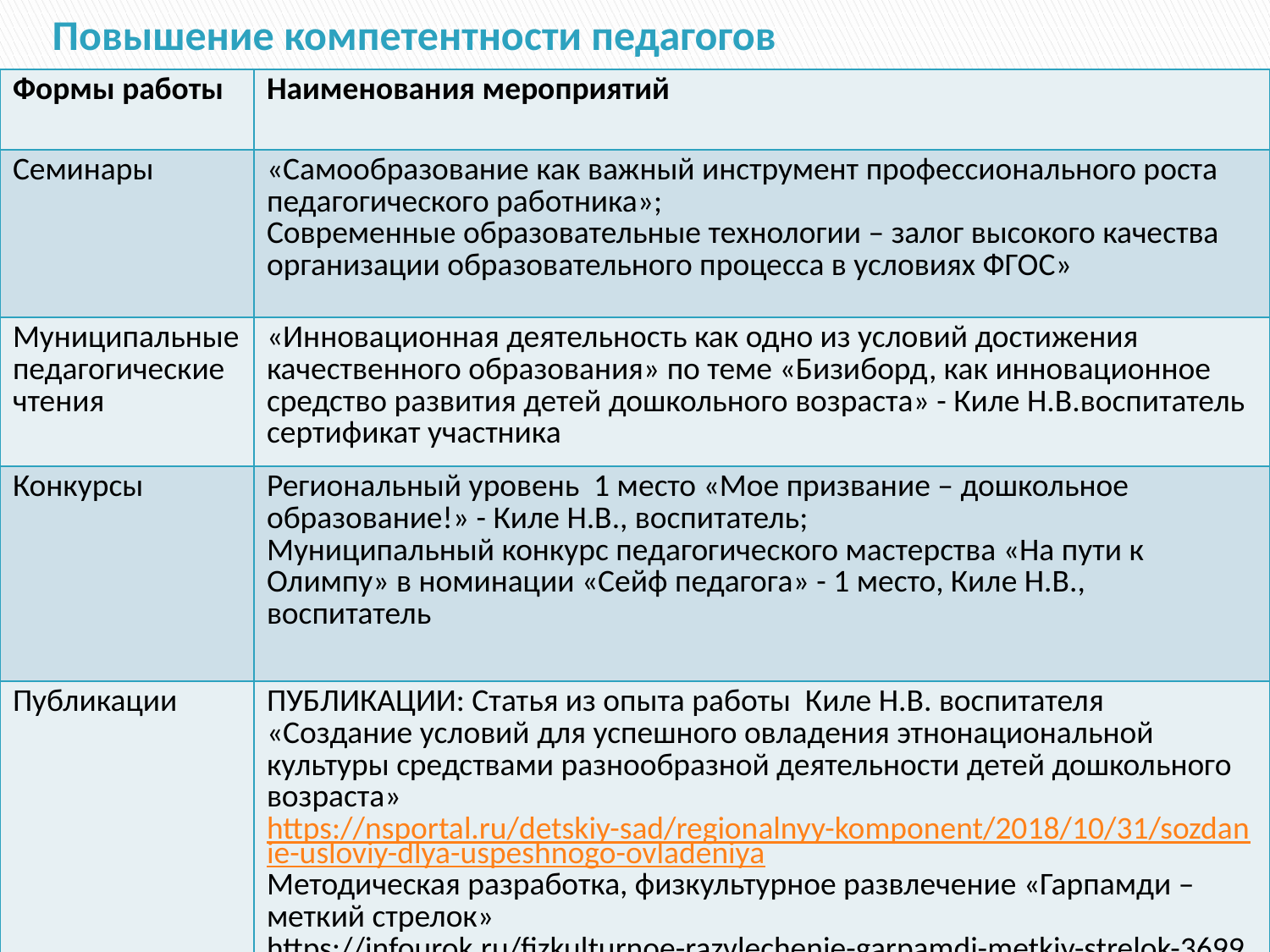

# Повышение компетентности педагогов
| Формы работы | Наименования мероприятий |
| --- | --- |
| Семинары | «Самообразование как важный инструмент профессионального роста педагогического работника»; Современные образовательные технологии – залог высокого качества организации образовательного процесса в условиях ФГОС» |
| Муниципальные педагогические чтения | «Инновационная деятельность как одно из условий достижения качественного образования» по теме «Бизиборд, как инновационное средство развития детей дошкольного возраста» - Киле Н.В.воспитатель сертификат участника |
| Конкурсы | Региональный уровень 1 место «Мое призвание – дошкольное образование!» - Киле Н.В., воспитатель; Муниципальный конкурс педагогического мастерства «На пути к Олимпу» в номинации «Сейф педагога» - 1 место, Киле Н.В., воспитатель |
| Публикации | ПУБЛИКАЦИИ: Статья из опыта работы Киле Н.В. воспитателя «Создание условий для успешного овладения этнонациональной культуры средствами разнообразной деятельности детей дошкольного возраста» https://nsportal.ru/detskiy-sad/regionalnyy-komponent/2018/10/31/sozdanie-usloviy-dlya-uspeshnogo-ovladeniya Методическая разработка, физкультурное развлечение «Гарпамди – меткий стрелок» https://infourok.ru/fizkulturnoe-razvlechenie-garpamdi-metkiy-strelok-3699787.html; Сборник «Статья, август 2019» - Тема: Влияние национальных нанайских игр на гендерное воспитание детей дошкольного возраста http://www.imc27.ru/wp-content/uploads/2019/08/sbornik-statej-2019.pdf |
| Самообразование | «Этнокультурное воспитание детей через реализацию проектной деятельности» |